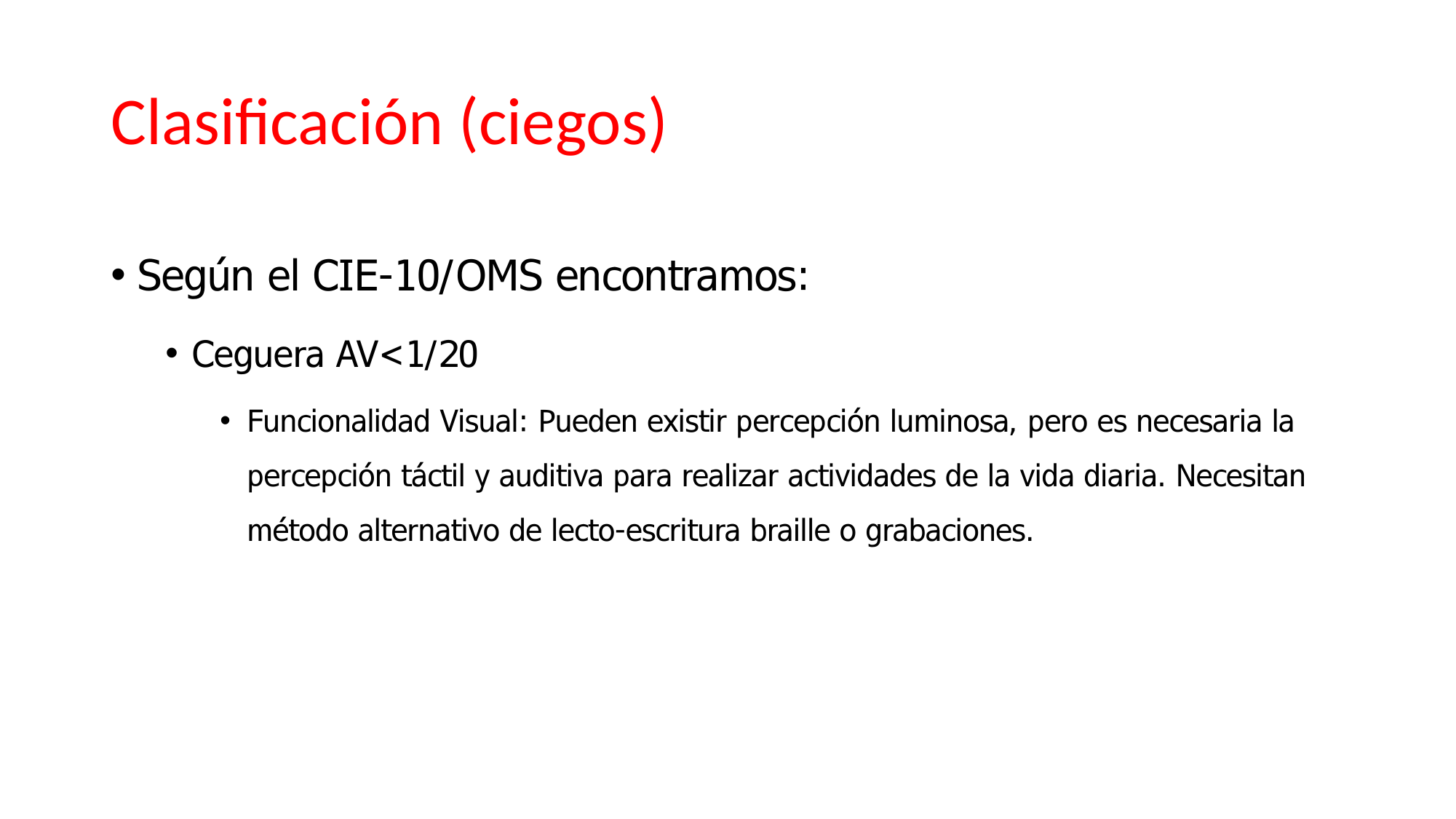

# Clasificación (ciegos)
Según el CIE-10/OMS encontramos:
Ceguera AV<1/20
Funcionalidad Visual: Pueden existir percepción luminosa, pero es necesaria la percepción táctil y auditiva para realizar actividades de la vida diaria. Necesitan método alternativo de lecto-escritura braille o grabaciones.